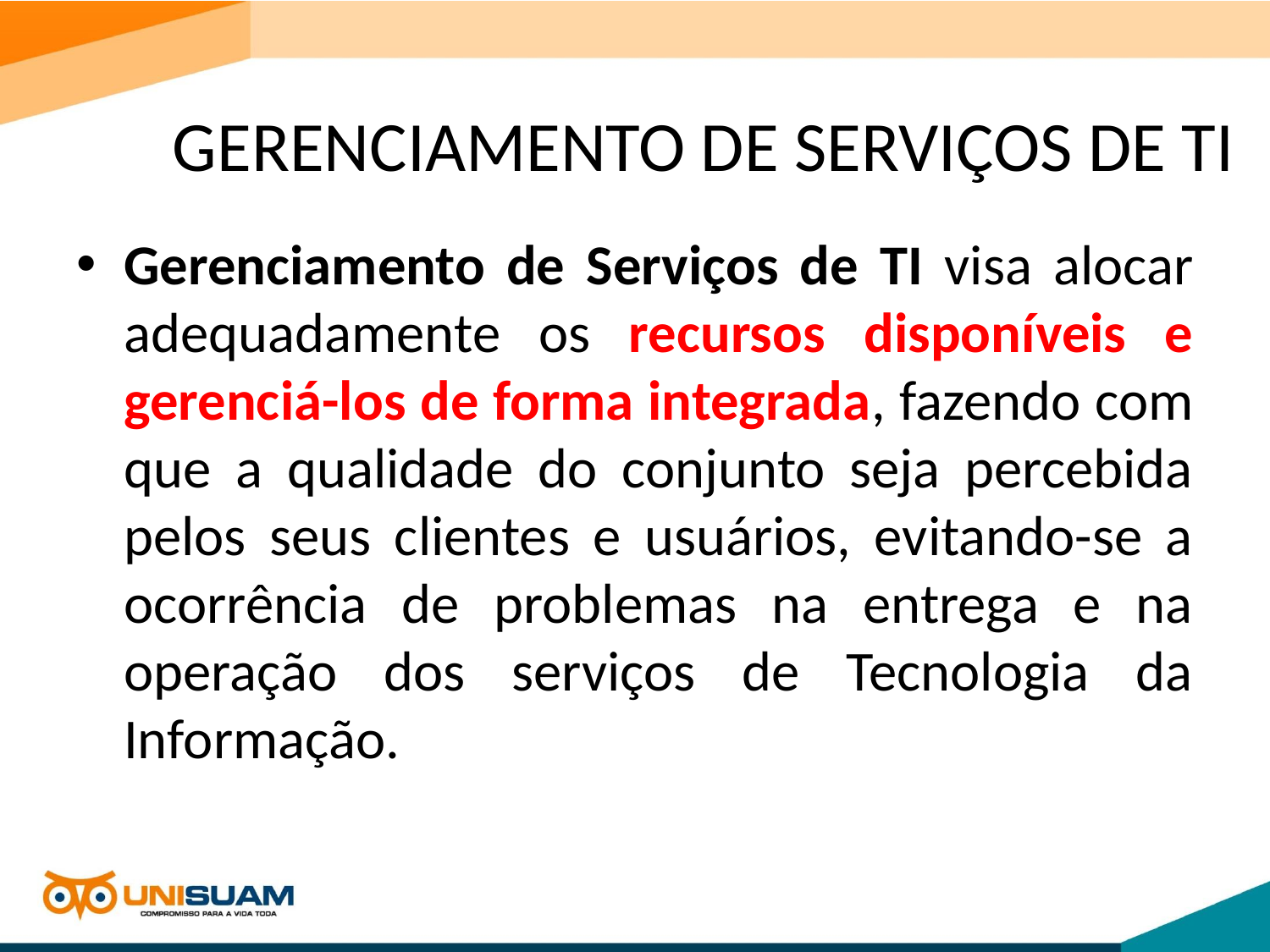

GERENCIAMENTO DE SERVIÇOS DE TI
Gerenciamento de Serviços de TI visa alocar adequadamente os recursos disponíveis e gerenciá-los de forma integrada, fazendo com que a qualidade do conjunto seja percebida pelos seus clientes e usuários, evitando-se a ocorrência de problemas na entrega e na operação dos serviços de Tecnologia da Informação.